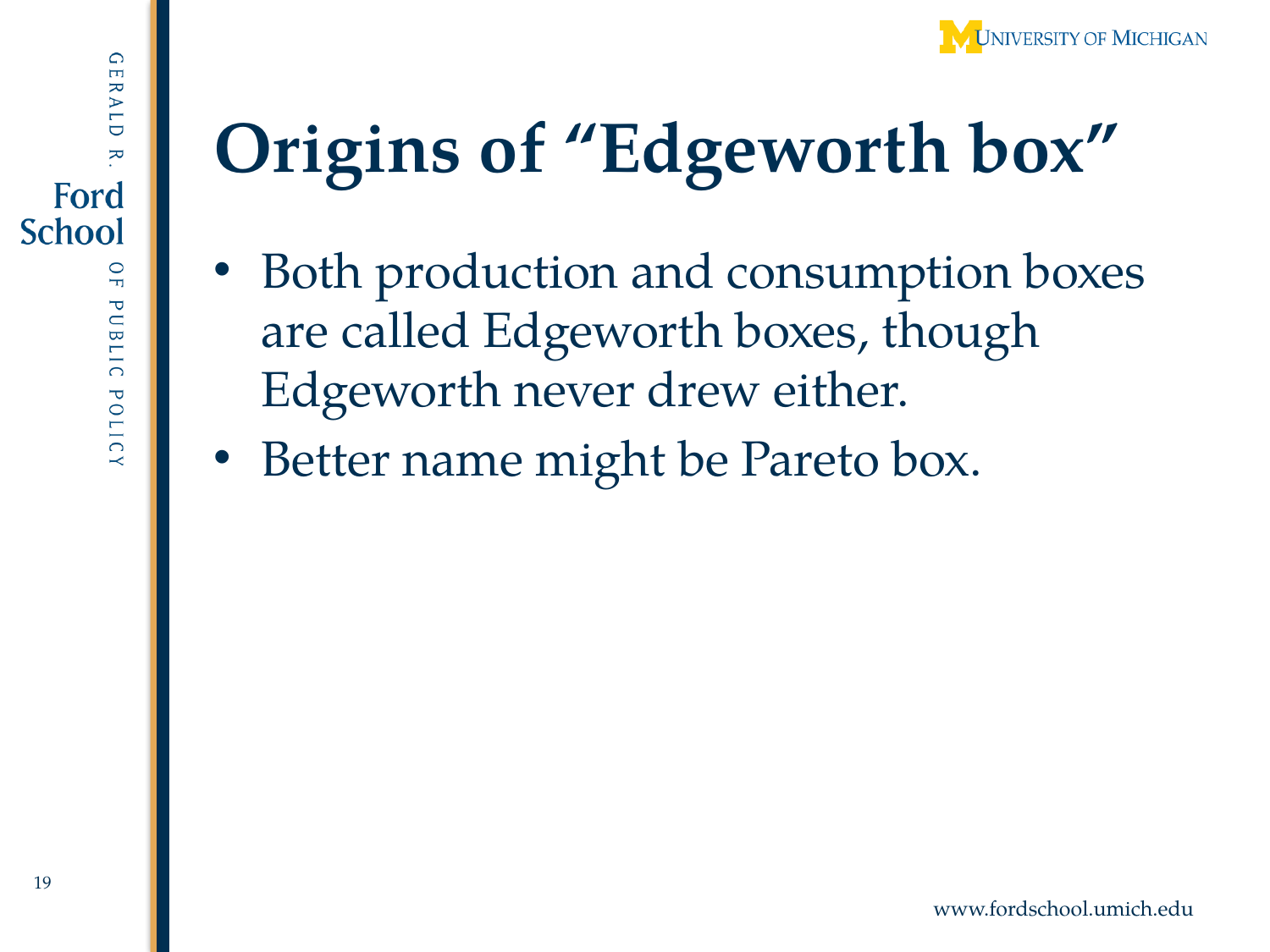

# Origins of “Edgeworth box”
Both production and consumption boxes are called Edgeworth boxes, though Edgeworth never drew either.
Better name might be Pareto box.
19